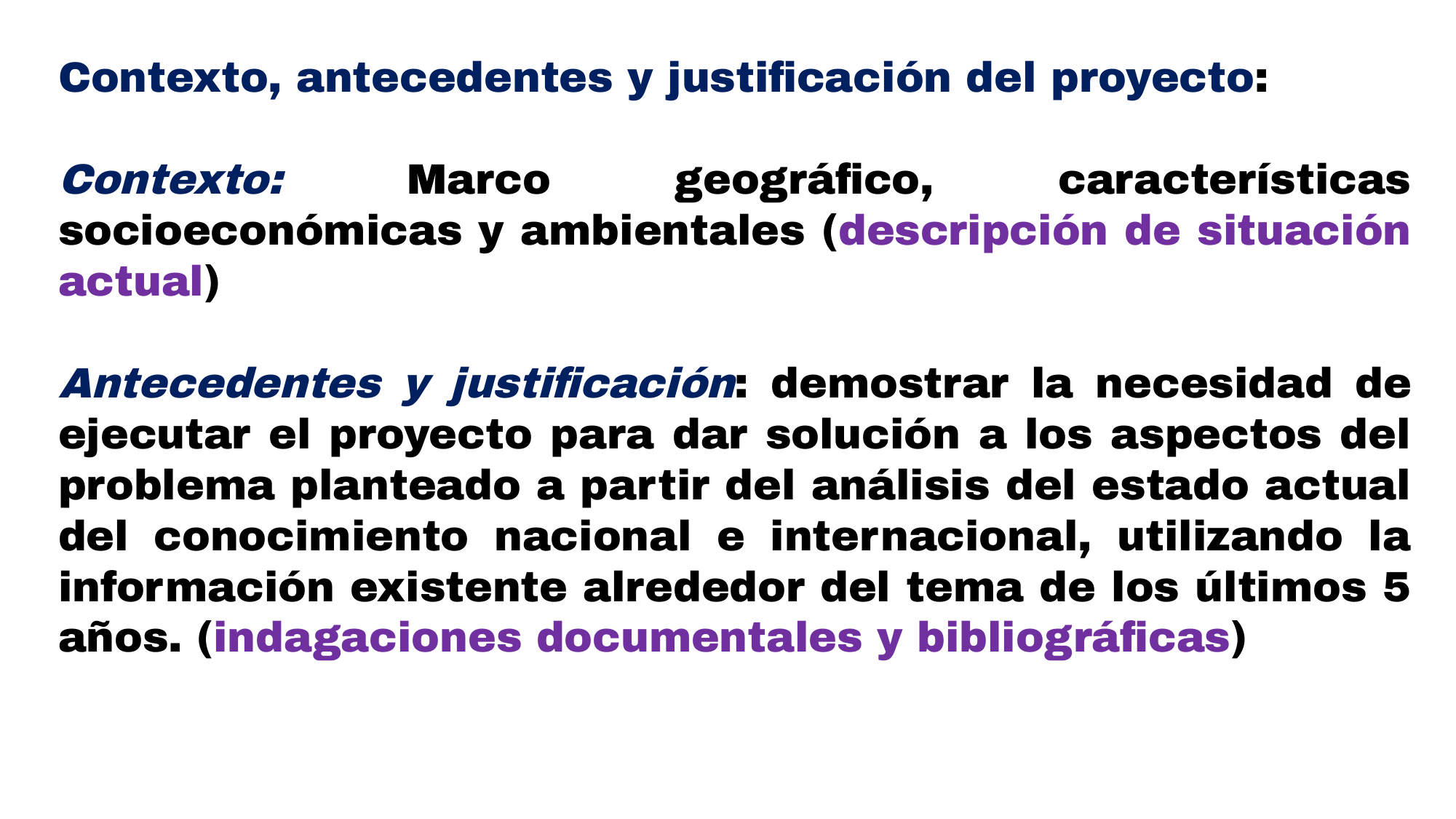

Contexto, antecedentes y justificación del proyecto:

Contexto: Marco geográfico, características socioeconómicas y ambientales (descripción de situación actual)

Antecedentes y justificación: demostrar la necesidad de ejecutar el proyecto para dar solución a los aspectos del problema planteado a partir del análisis del estado actual del conocimiento nacional e internacional, utilizando la información existente alrededor del tema de los últimos 5 años. (indagaciones documentales y bibliográficas)